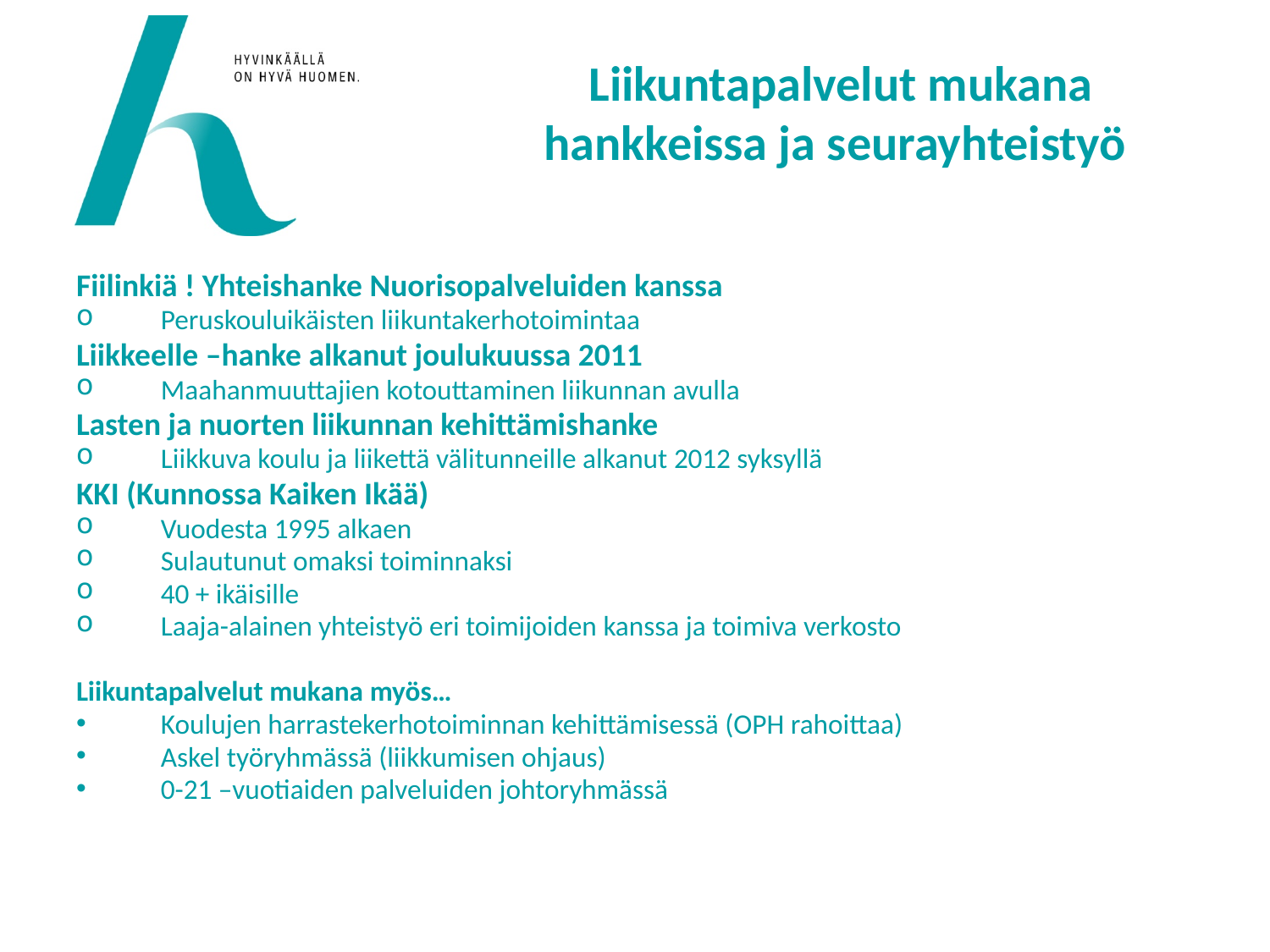

Liikuntapalvelut mukana hankkeissa ja seurayhteistyö
Fiilinkiä ! Yhteishanke Nuorisopalveluiden kanssa
Peruskouluikäisten liikuntakerhotoimintaa
Liikkeelle –hanke alkanut joulukuussa 2011
Maahanmuuttajien kotouttaminen liikunnan avulla
Lasten ja nuorten liikunnan kehittämishanke
Liikkuva koulu ja liikettä välitunneille alkanut 2012 syksyllä
KKI (Kunnossa Kaiken Ikää)
Vuodesta 1995 alkaen
Sulautunut omaksi toiminnaksi
40 + ikäisille
Laaja-alainen yhteistyö eri toimijoiden kanssa ja toimiva verkosto

Liikuntapalvelut mukana myös…
Koulujen harrastekerhotoiminnan kehittämisessä (OPH rahoittaa)
Askel työryhmässä (liikkumisen ohjaus)
0-21 –vuotiaiden palveluiden johtoryhmässä